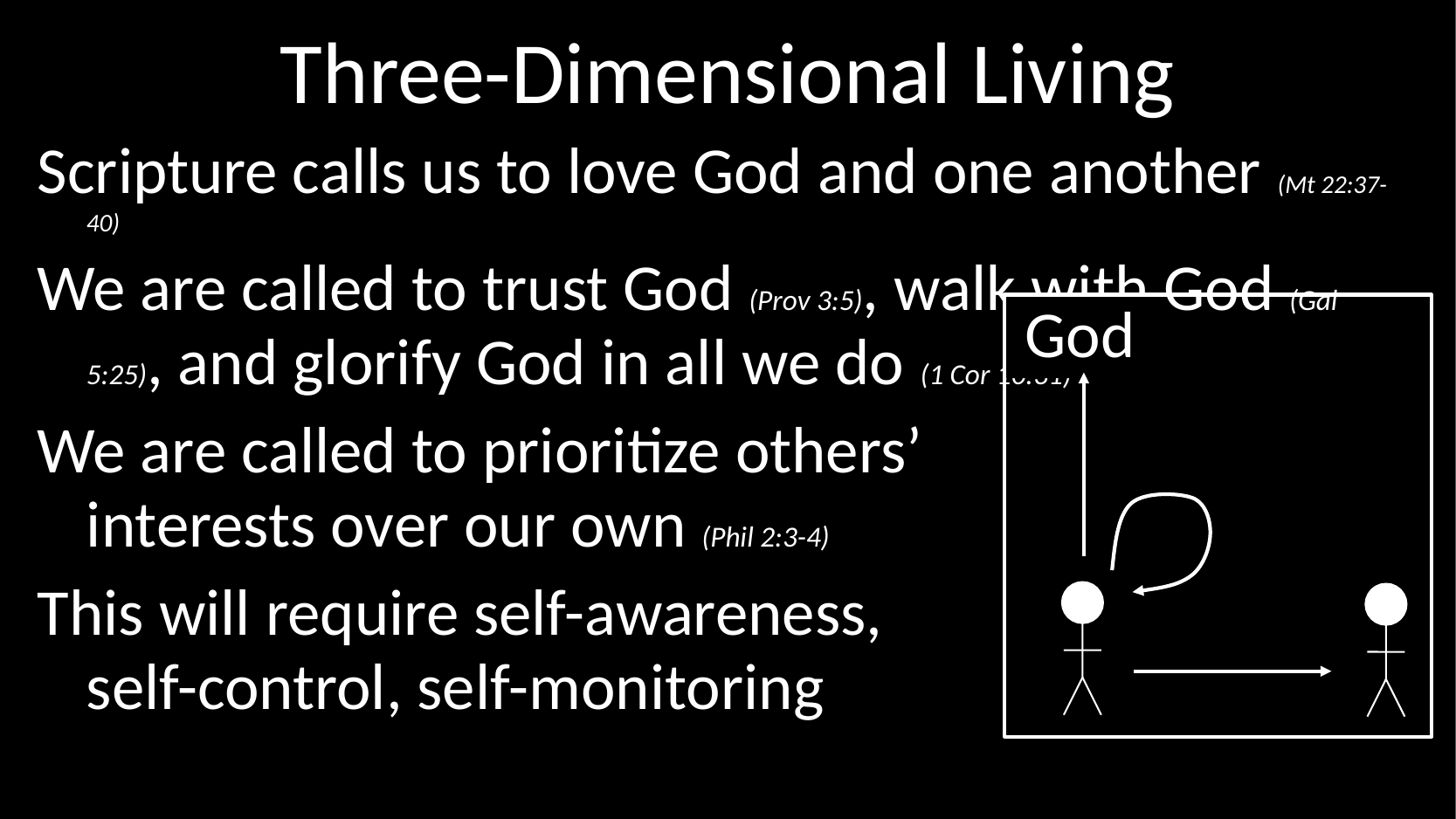

# Three-Dimensional Living
Scripture calls us to love God and one another (Mt 22:37-40)
We are called to trust God (Prov 3:5), walk with God (Gal 5:25), and glorify God in all we do (1 Cor 10:31)
We are called to prioritize others’
interests over our own (Phil 2:3-4)
This will require self-awareness,
self-control, self-monitoring
God